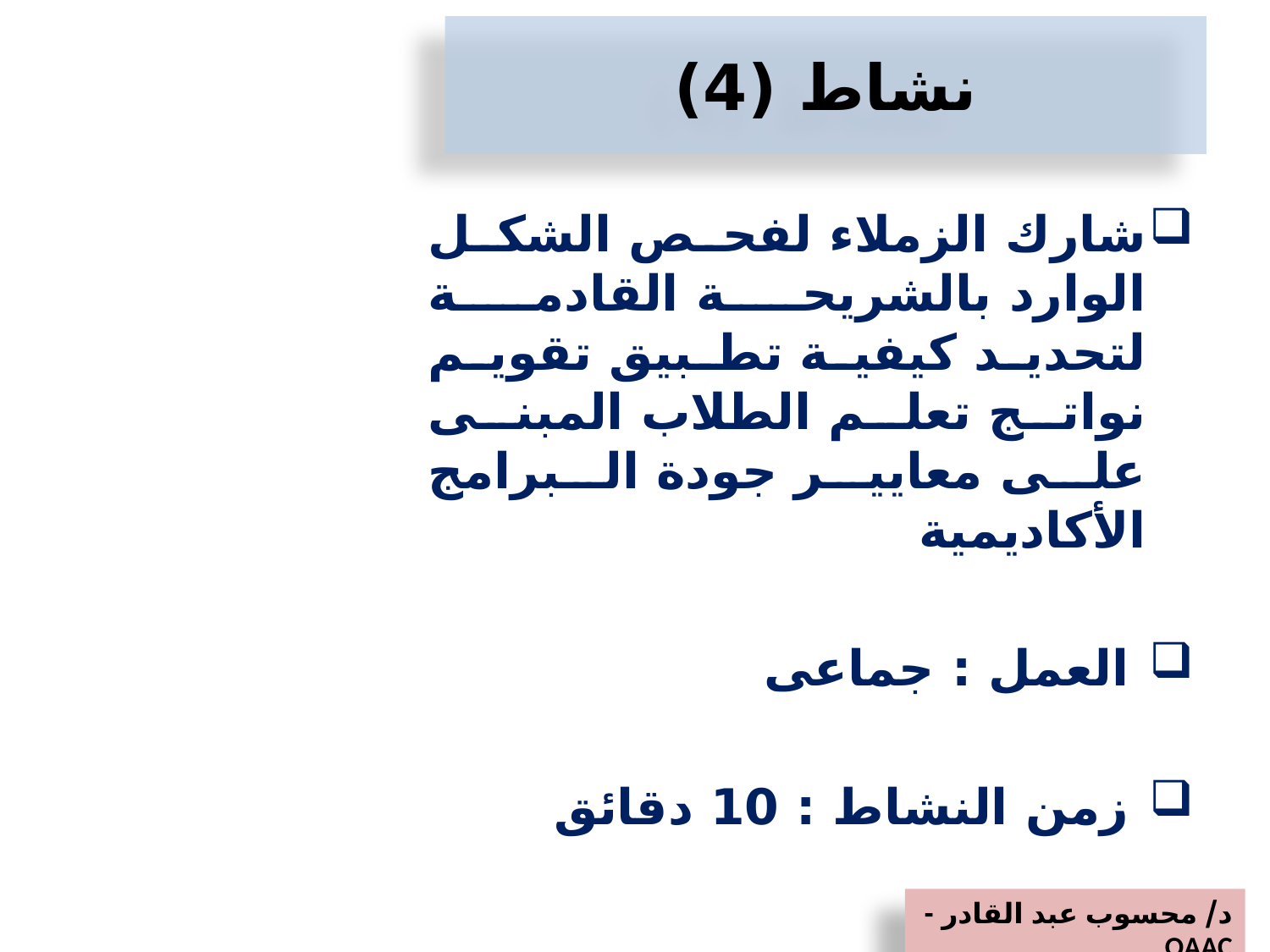

# نشاط (4)
شارك الزملاء لفحص الشكل الوارد بالشريحة القادمة لتحديد كيفية تطبيق تقويم نواتج تعلم الطلاب المبنى على معايير جودة البرامج الأكاديمية

 العمل : جماعى

 زمن النشاط : 10 دقائق